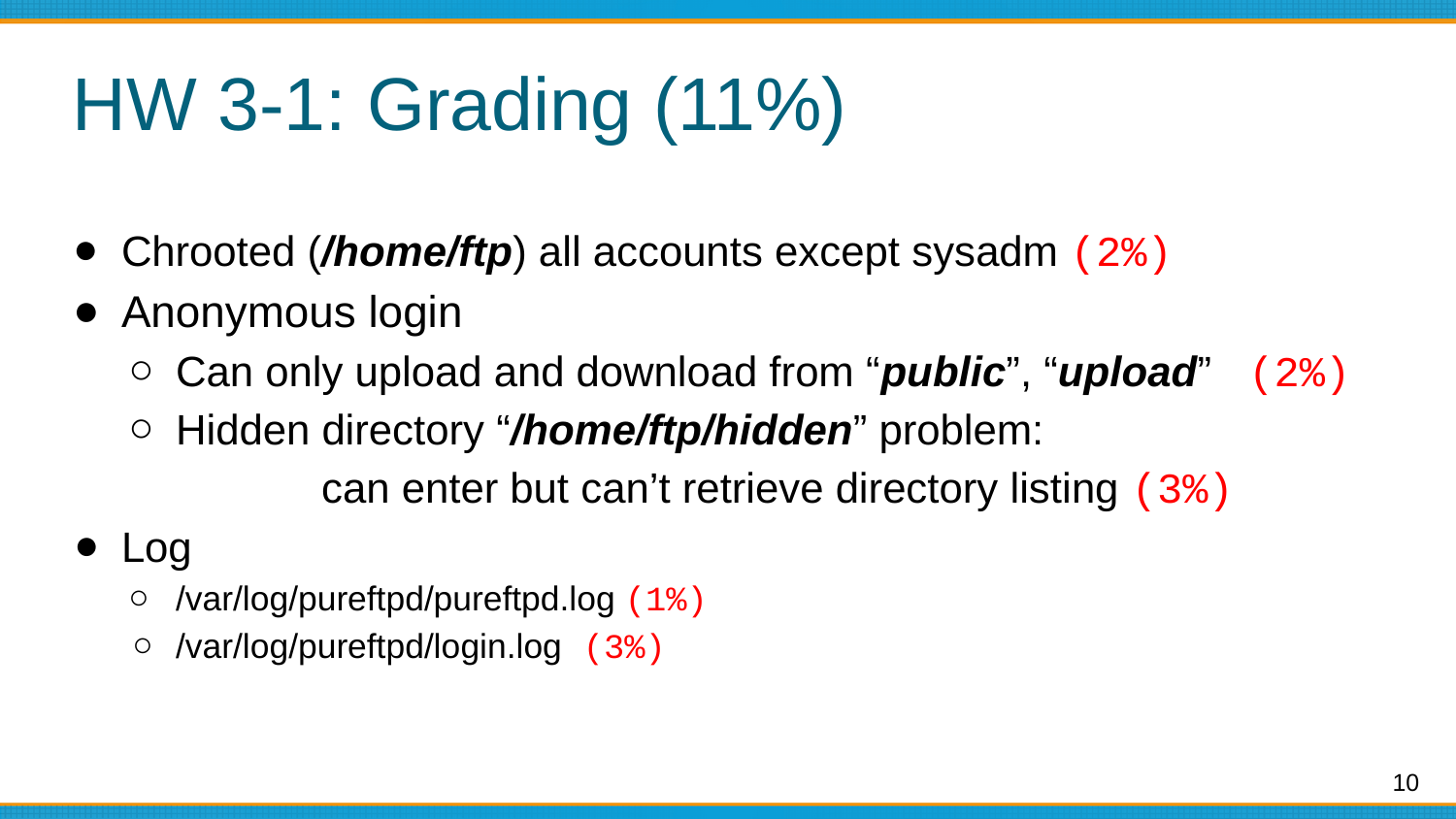

# HW 3-1: Grading (11%)
Chrooted (/home/ftp) all accounts except sysadm (2%)
Anonymous login
Can only upload and download from “public”, “upload”  (2%)
Hidden directory “/home/ftp/hidden” problem:
	can enter but can’t retrieve directory listing (3%)
Log
/var/log/pureftpd/pureftpd.log (1%)
/var/log/pureftpd/login.log (3%)
10